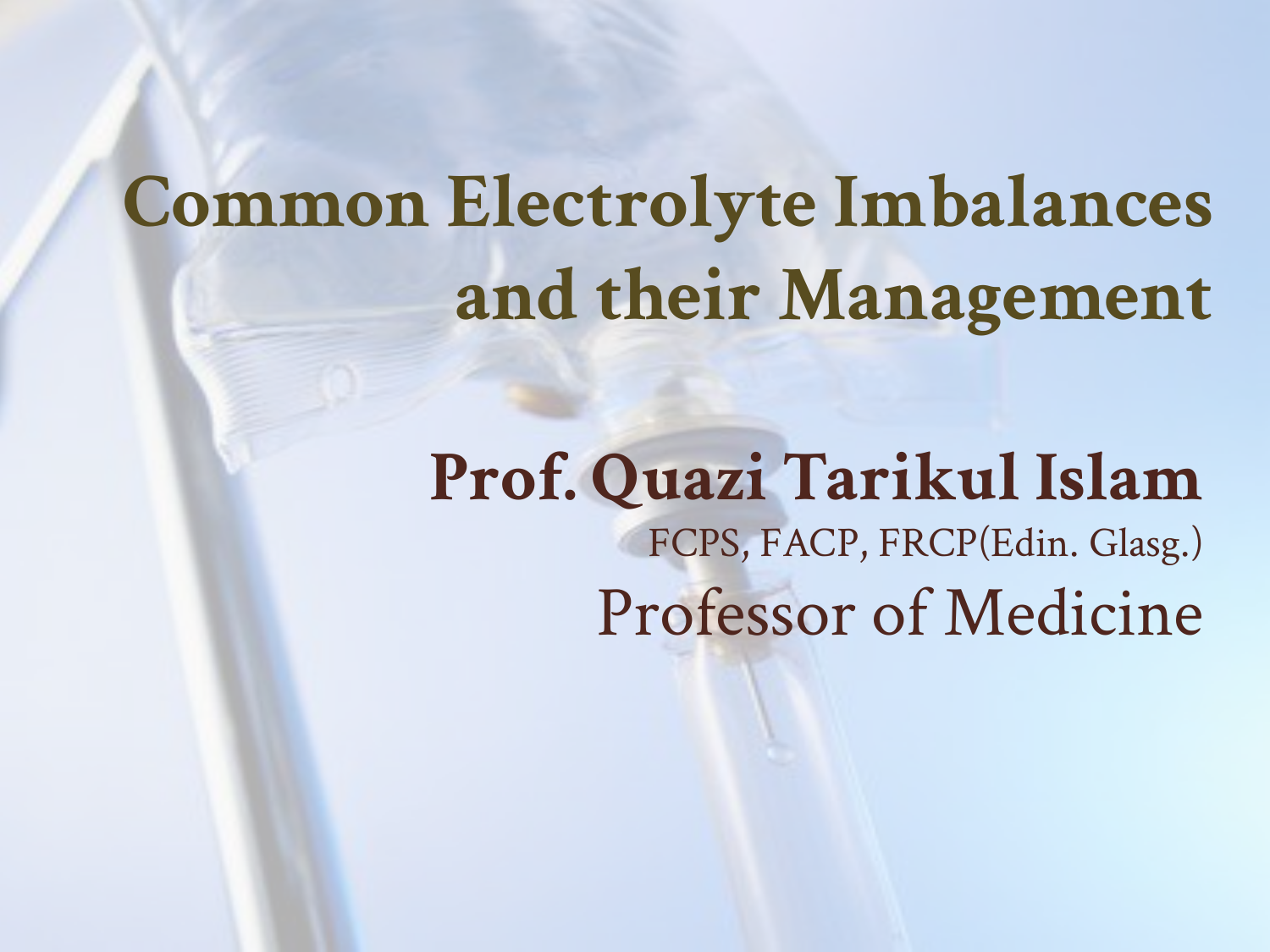

# Common Electrolyte Imbalances and their Management
Prof. Quazi Tarikul Islam
FCPS, FACP, FRCP(Edin. Glasg.)
Professor of Medicine